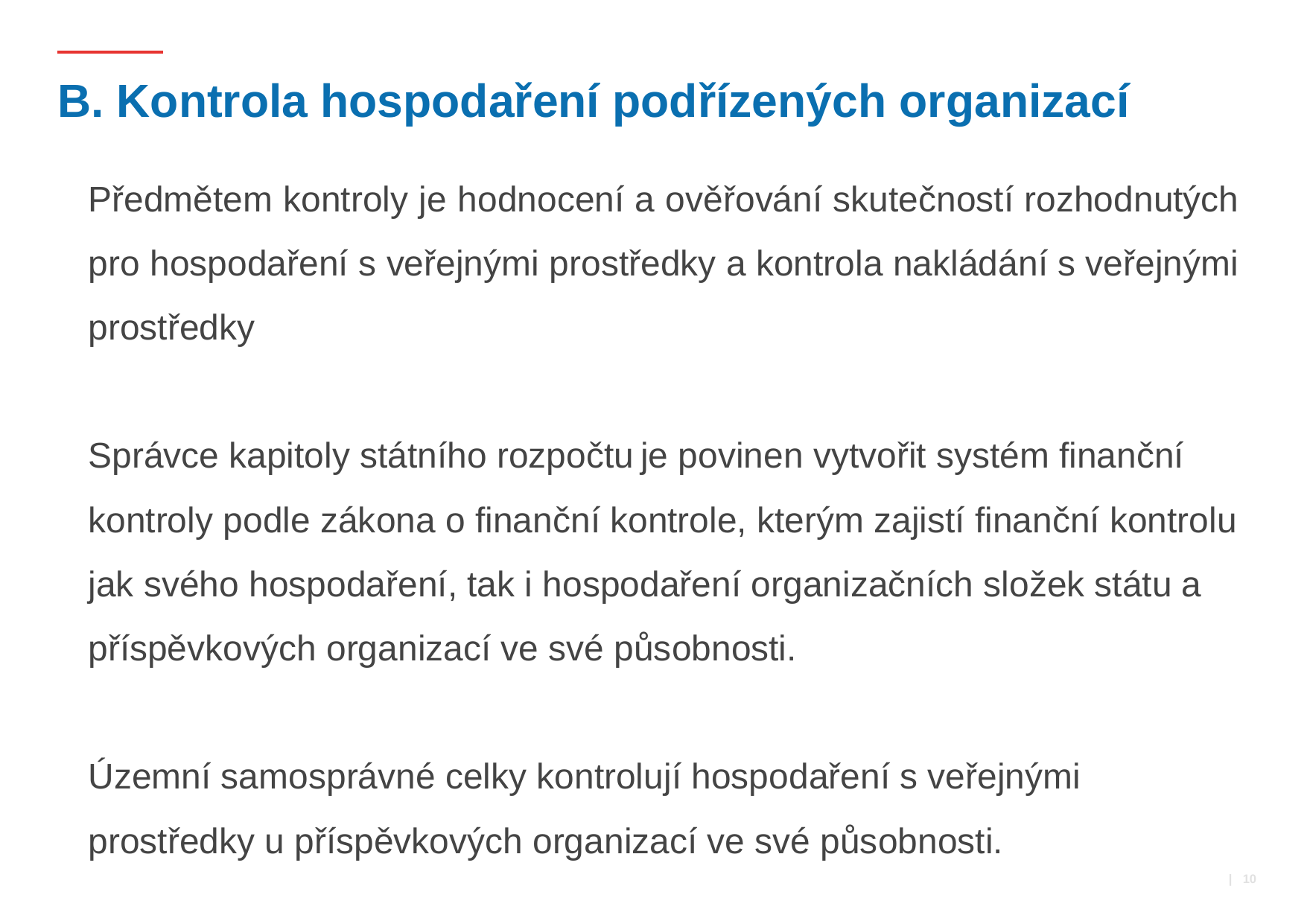

# B. Kontrola hospodaření podřízených organizací
Předmětem kontroly je hodnocení a ověřování skutečností rozhodnutých pro hospodaření s veřejnými prostředky a kontrola nakládání s veřejnými prostředky

Správce kapitoly státního rozpočtu je povinen vytvořit systém finanční kontroly podle zákona o finanční kontrole, kterým zajistí finanční kontrolu jak svého hospodaření, tak i hospodaření organizačních složek státu a příspěvkových organizací ve své působnosti.

Územní samosprávné celky kontrolují hospodaření s veřejnými prostředky u příspěvkových organizací ve své působnosti.

 |   10